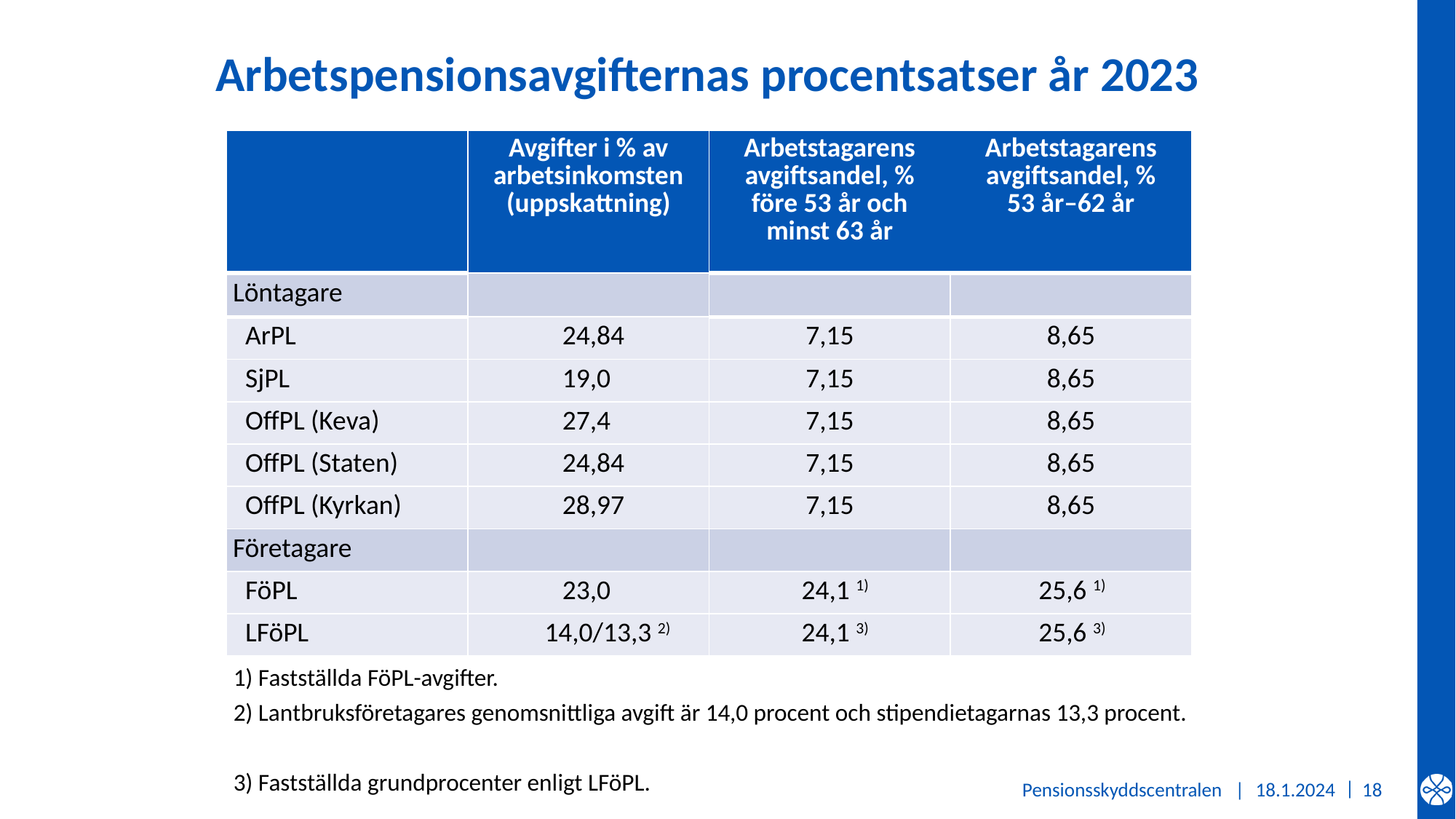

# Arbetspensionsavgifternas procentsatser år 2023
|  | Avgifter i % av arbetsinkomsten (uppskattning) | Arbetstagarens avgiftsandel, % före 53 år och minst 63 år | Arbetstagarens avgiftsandel, % 53 år–62 år |
| --- | --- | --- | --- |
| Löntagare |  |  |  |
| ArPL | 24,84 | 7,15 | 8,65 |
| SjPL | 19,0 | 7,15 | 8,65 |
| OffPL (Keva) | 27,4 | 7,15 | 8,65 |
| OffPL (Staten) | 24,84 | 7,15 | 8,65 |
| OffPL (Kyrkan) | 28,97 | 7,15 | 8,65 |
| Företagare |  |  |  |
| FöPL | 23,0 | 24,1 1) | 25,6 1) |
| LFöPL | 14,0/13,3 2) | 24,1 3) | 25,6 3) |
1) Fastställda FöPL-avgifter.
2) Lantbruksföretagares genomsnittliga avgift är 14,0 procent och stipendietagarnas 13,3 procent.
3) Fastställda grundprocenter enligt LFöPL.
Pensionsskyddscentralen   |
18.1.2024
18